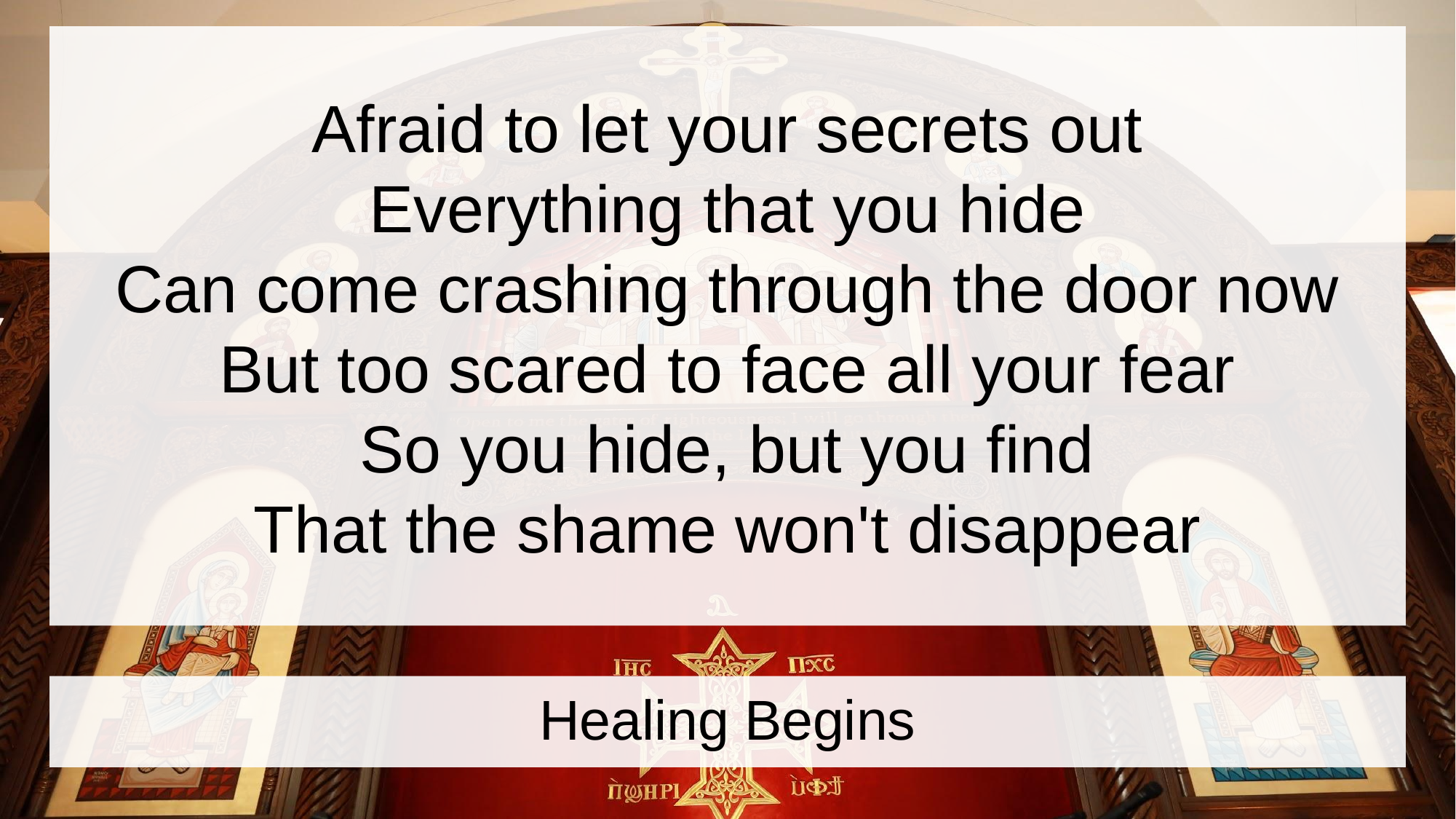

Afraid to let your secrets out
Everything that you hide
Can come crashing through the door now
But too scared to face all your fear
So you hide, but you find
That the shame won't disappear
# Healing Begins